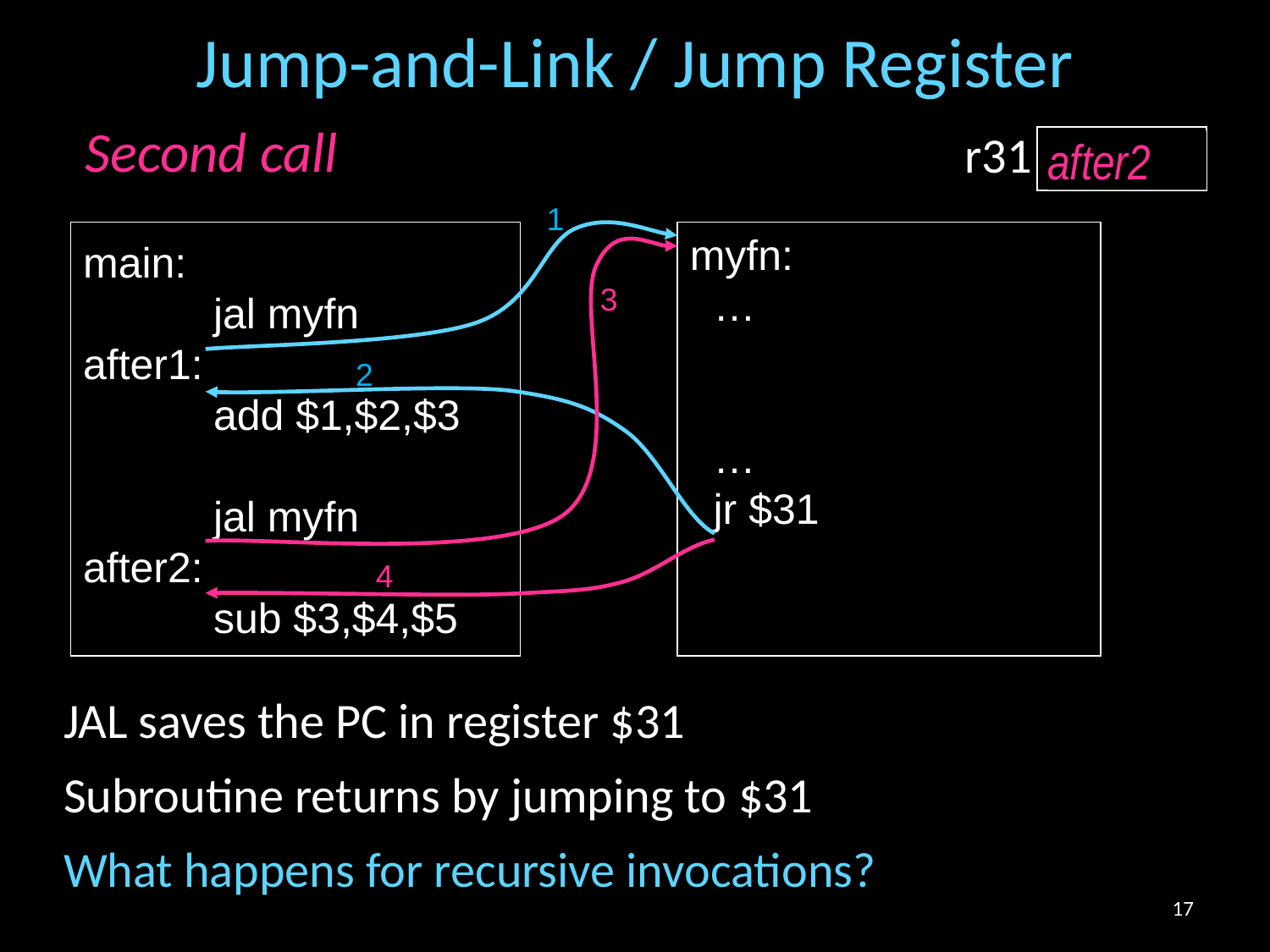

# Jump-and-Link / Jump Register
Second call
r31
after1

after2
1

main:
           jal myfn
after1:
           add $1,$2,$3

           jal myfn
after2:
           sub $3,$4,$5

3
myfn:
  …

  …
  jr $31

2

4
JAL saves the PC in register $31
Subroutine returns by jumping to $31
What happens for recursive invocations?
17